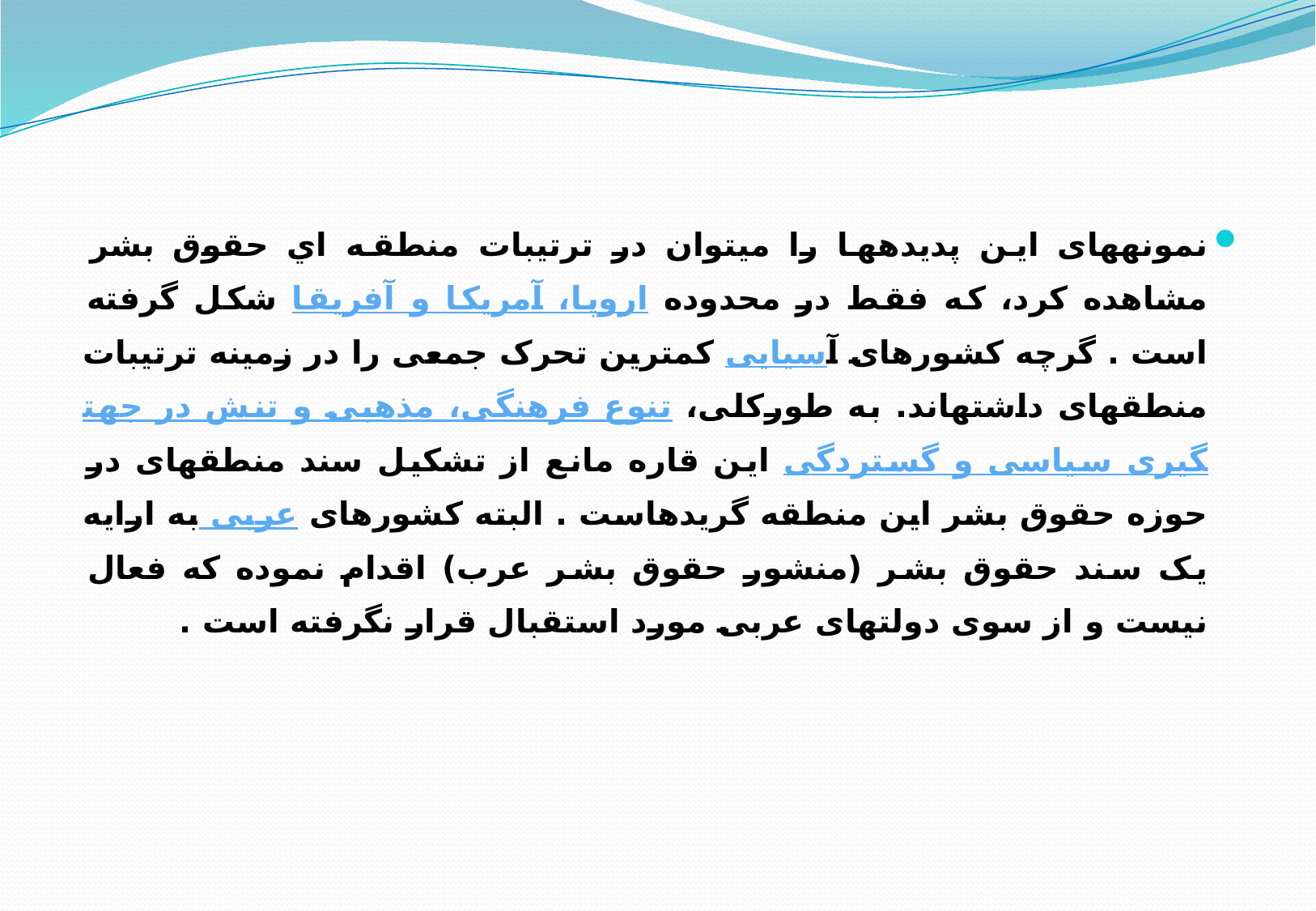

نمونه­های اين پدیده­ها را می­توان در ترتیبات منطقه اي حقوق بشر مشاهده کرد، که فقط در محدوده اروپا، آمريكا و آفريقا شکل گرفته است . گرچه کشورهای آسیایی کمترین تحرک جمعی را در زمینه ترتیبات منطقه­ای داشته­اند. به طورکلی، تنوع فرهنگی، مذهبی و تنش در جهت­گیری سیاسی و گستردگی این قاره مانع از تشکیل سند منطقه­ای در حوزه حقوق بشر این منطقه گریده­است . البته کشورهای عربی به ارایه یک سند حقوق بشر (منشور حقوق بشر عرب) اقدام نموده که فعال نیست و از سوی دولت­های عربی مورد استقبال قرار نگرفته است .